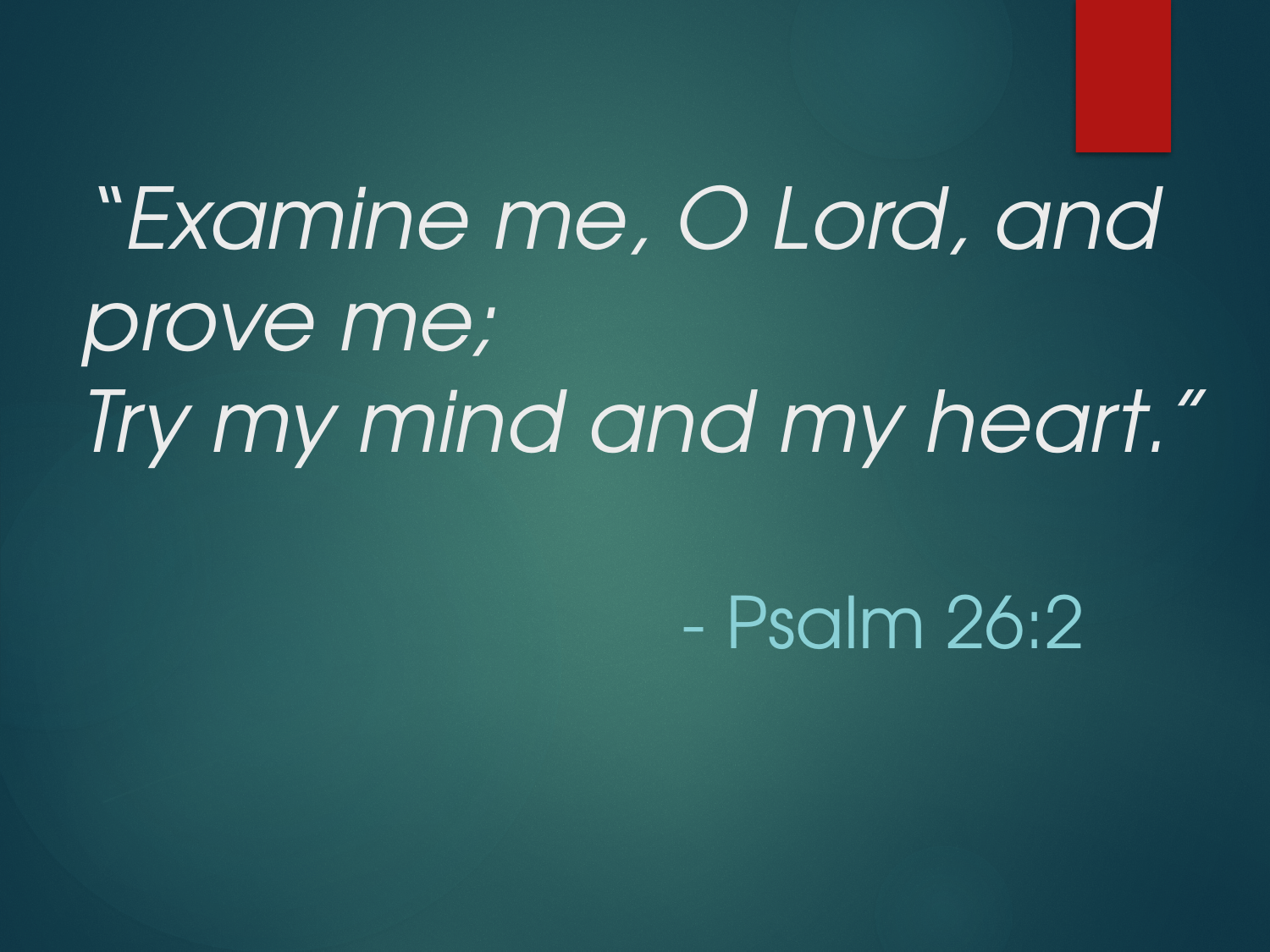

# “Examine me, O Lord, and prove me; Try my mind and my heart.”
- Psalm 26:2